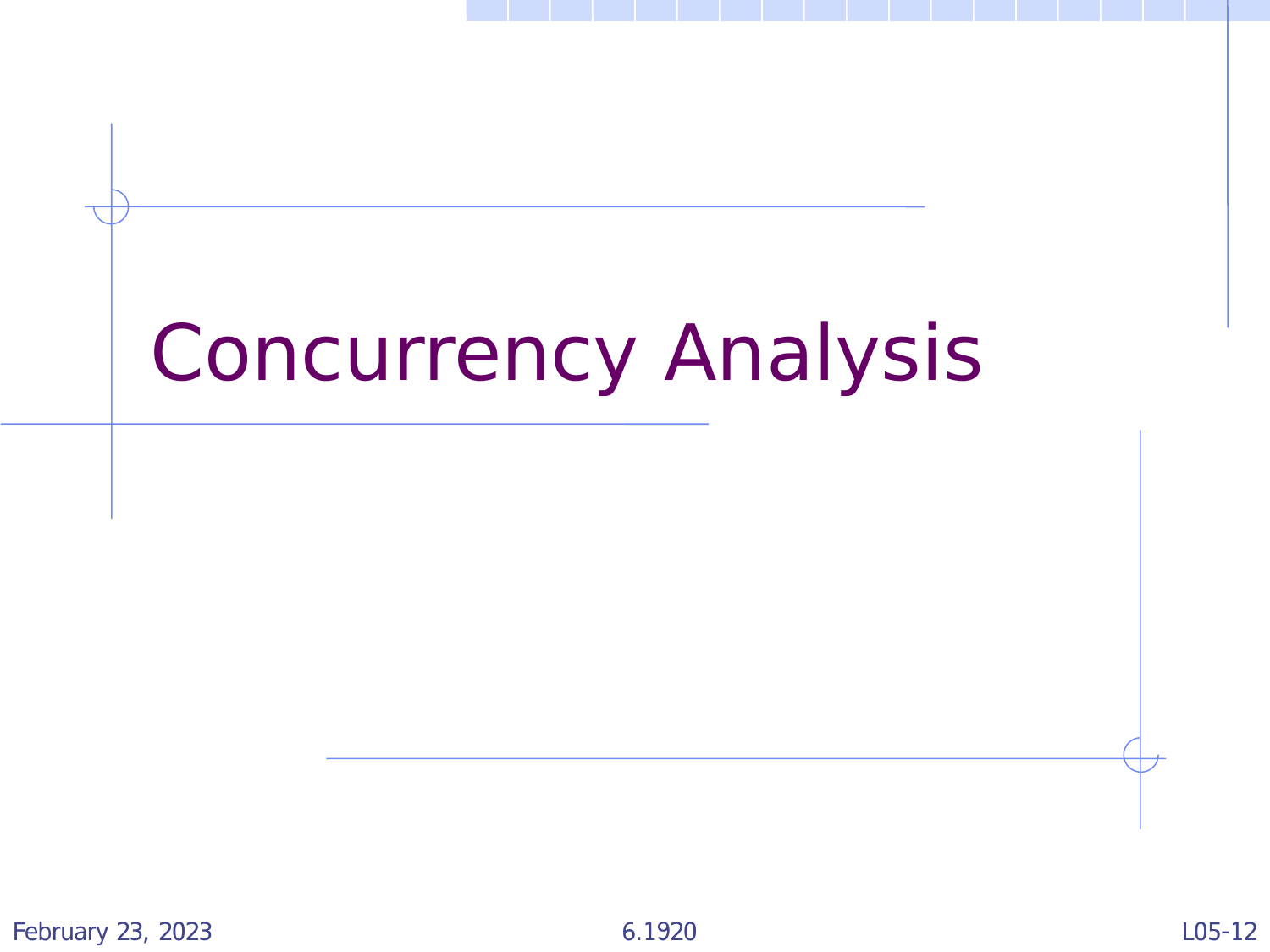

# Concurrency Analysis

February 23, 2023
6.1920
L05-12